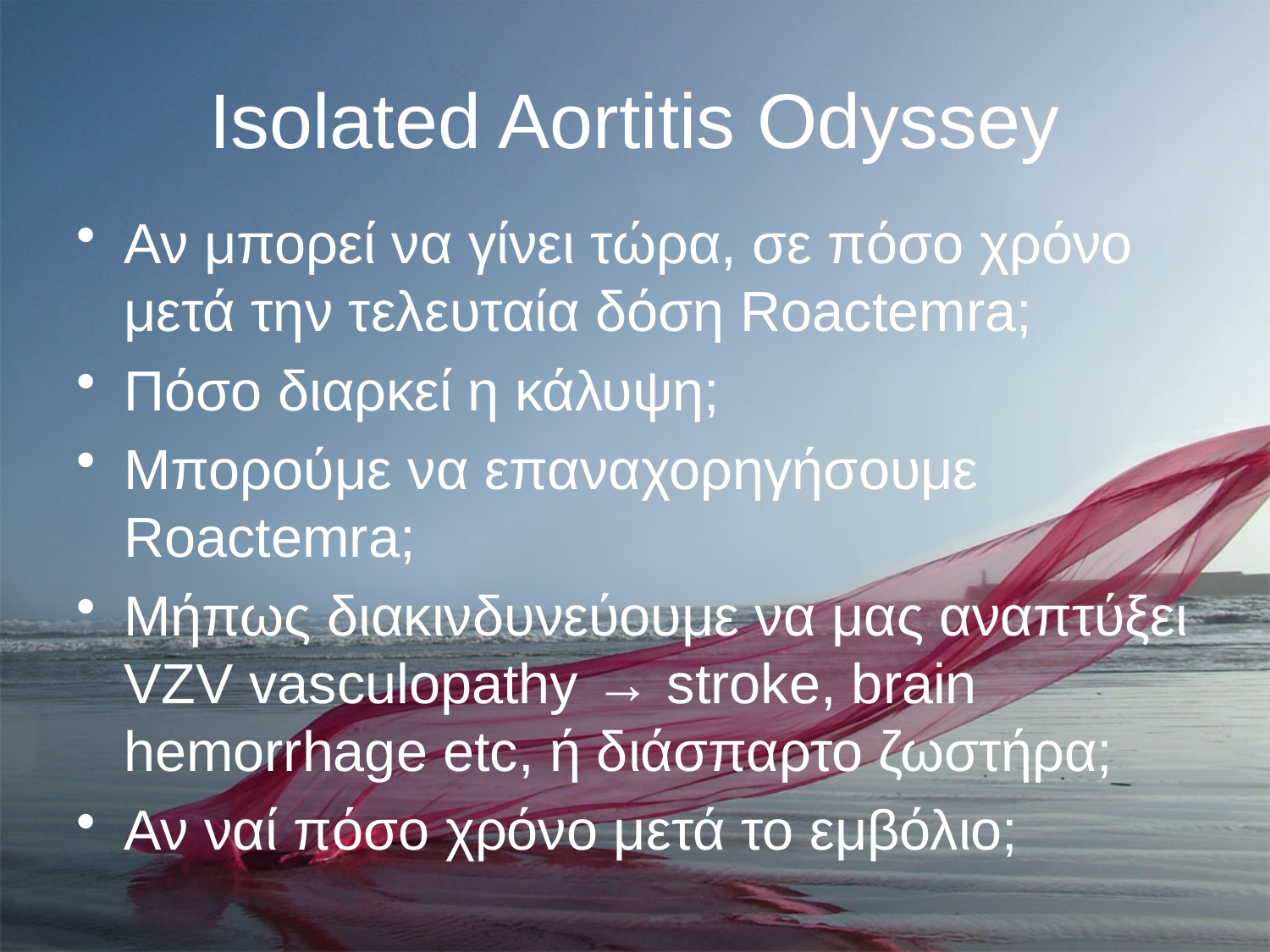

# Isolated Aortitis Odyssey
Αν μπορεί να γίνει τώρα, σε πόσο χρόνο μετά την τελευταία δόση Roactemra;
Πόσο διαρκεί η κάλυψη;
Μπορούμε να επαναχορηγήσουμε Roactemra;
Μήπως διακινδυνεύουμε να μας αναπτύξει VZV vasculopathy → stroke, brain hemorrhage etc, ή διάσπαρτο ζωστήρα;
Αν ναί πόσο χρόνο μετά το εμβόλιο;